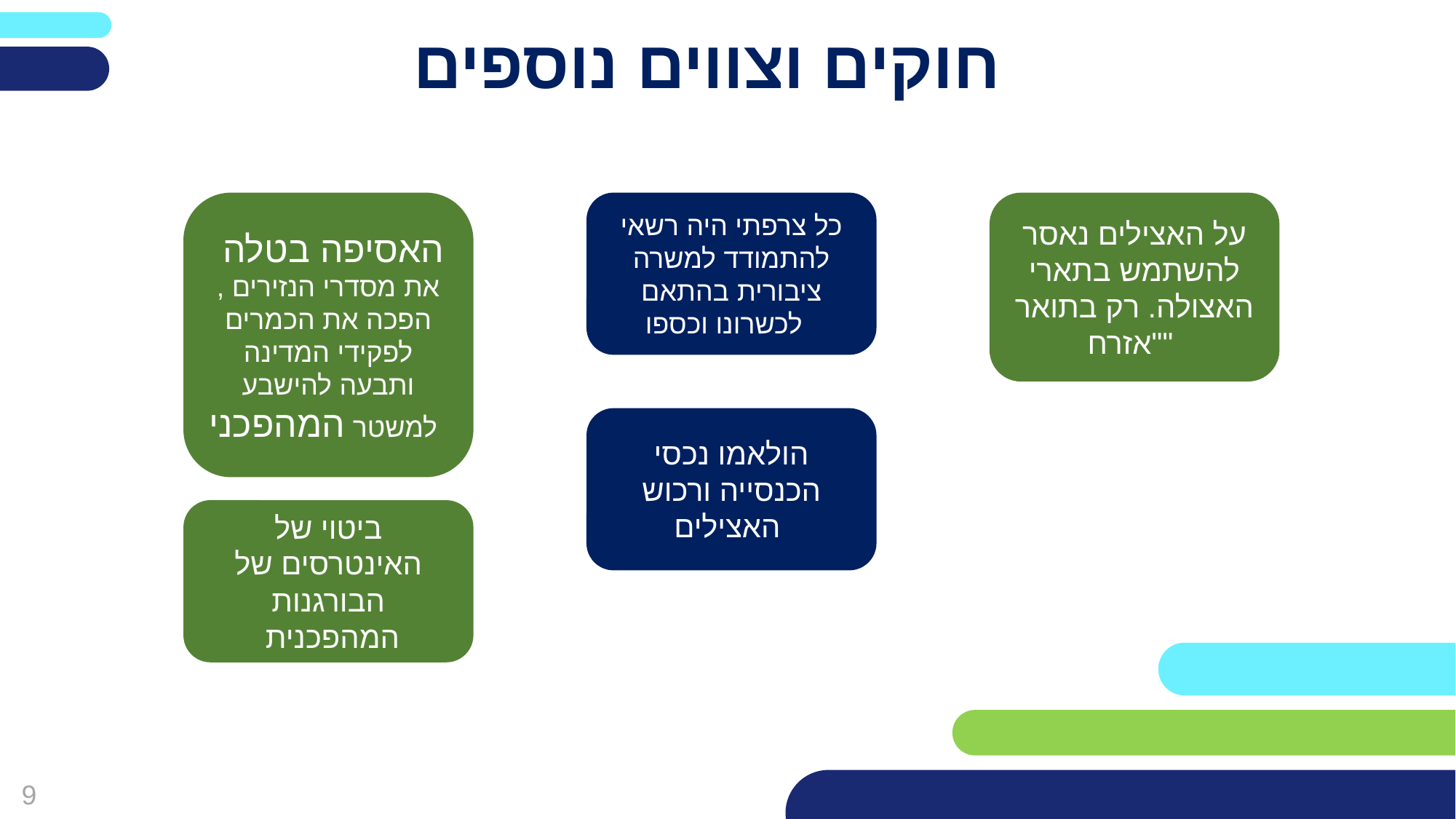

# חוקים וצווים נוספים
 האסיפה בטלה את מסדרי הנזירים , הפכה את הכמרים לפקידי המדינה ותבעה להישבע למשטר המהפכני
כל צרפתי היה רשאי להתמודד למשרה ציבורית בהתאם לכשרונו וכספו
על האצילים נאסר להשתמש בתארי האצולה. רק בתואר "אזרח"
הולאמו נכסי הכנסייה ורכוש האצילים
ביטוי של האינטרסים של הבורגנות המהפכנית